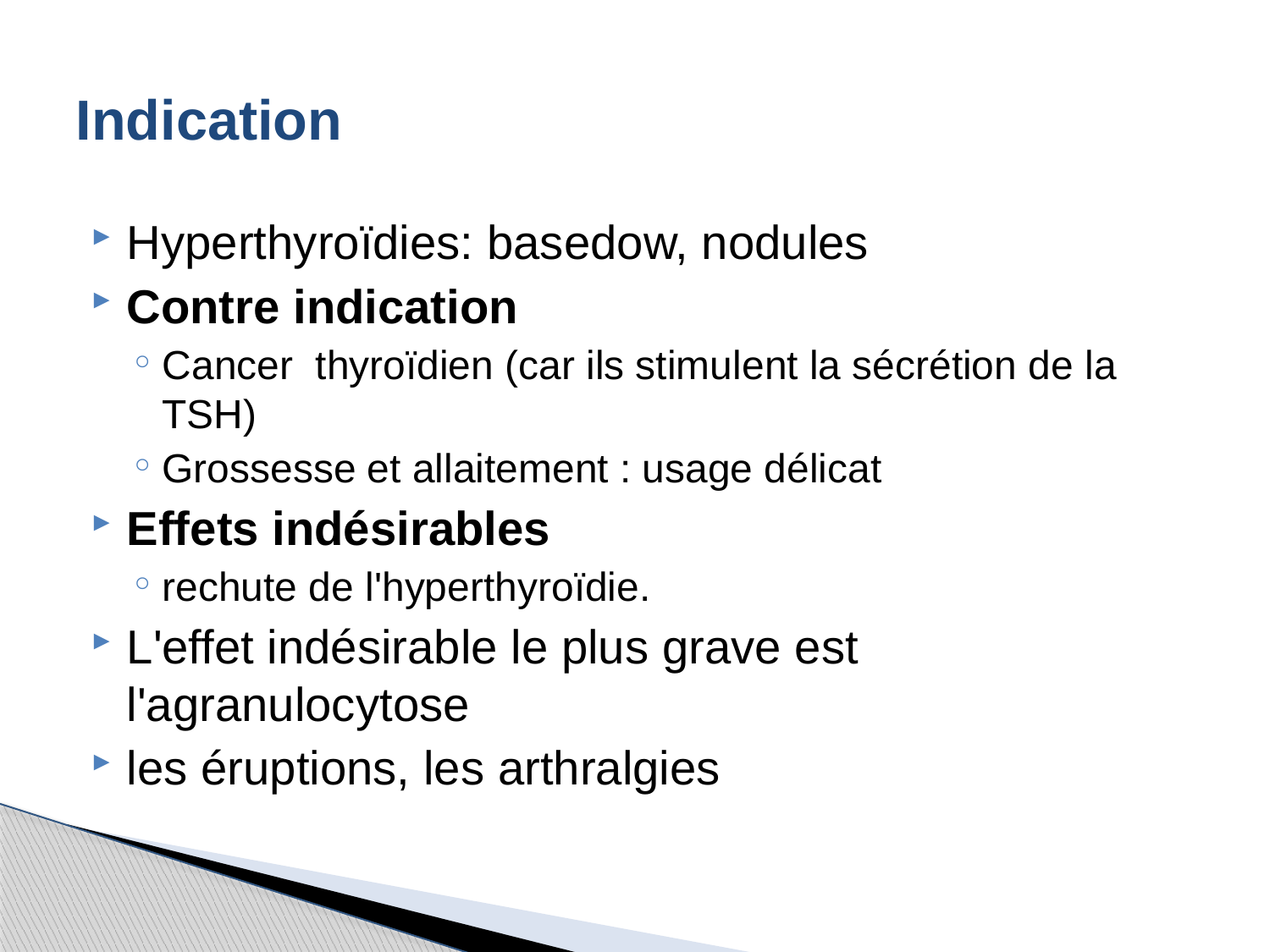

# Indication
Hyperthyroïdies: basedow, nodules
Contre indication
Cancer  thyroïdien (car ils stimulent la sécrétion de la TSH)
Grossesse et allaitement : usage délicat
Effets indésirables
rechute de l'hyperthyroïdie.
L'effet indésirable le plus grave est l'agranulocytose
les éruptions, les arthralgies